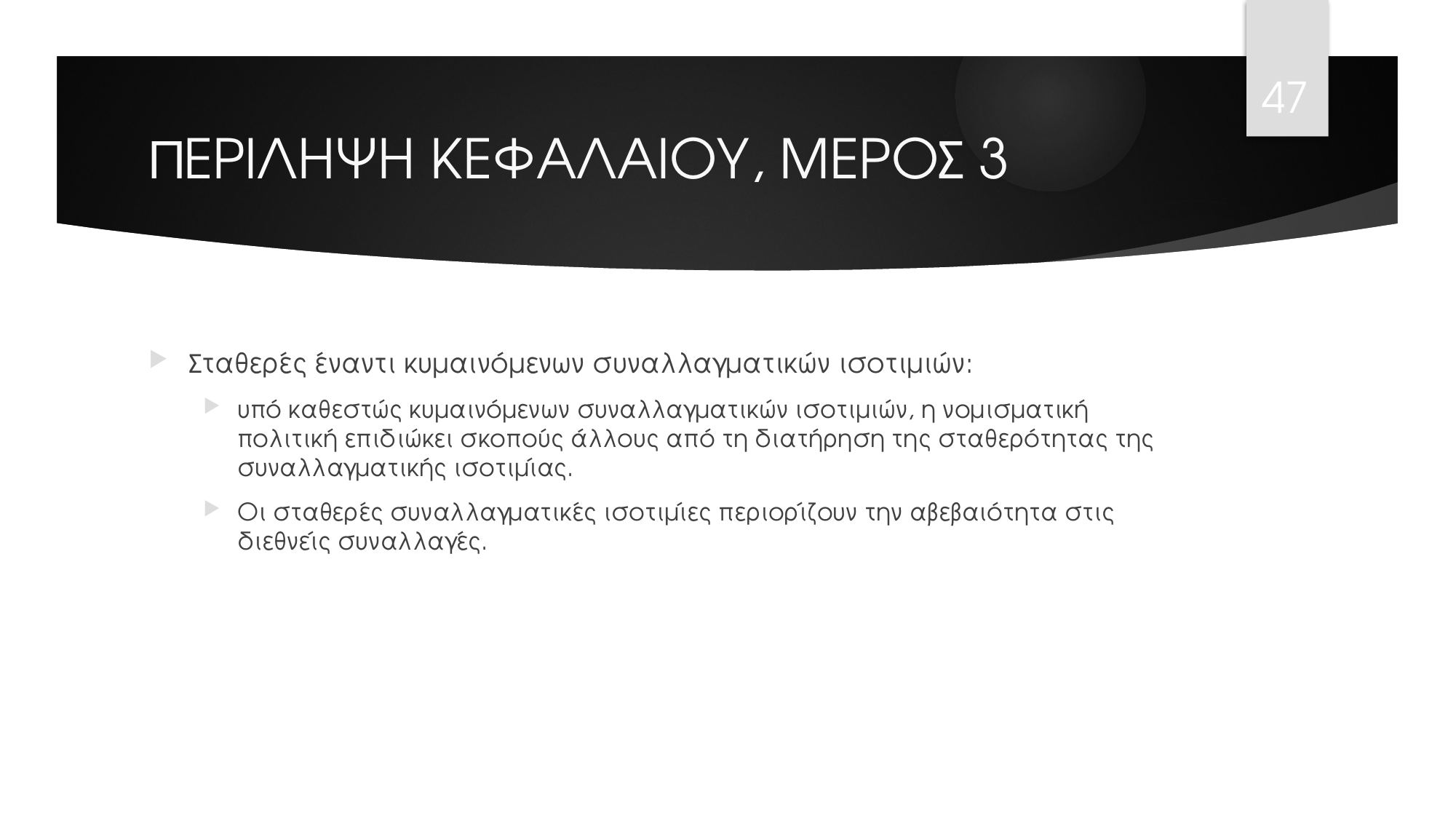

47
# ΠΕΡΙΛΗΨΗ ΚΕΦΑΛΑΙΟΥ, ΜΕΡΟΣ 3
Σταθερές έναντι κυμαινόμενων συναλλαγματικών ισοτιμιών:
υπό καθεστώς κυμαινόμενων συναλλαγματικών ισοτιμιών, η νομισματική πολιτική επιδιώκει σκοπούς άλλους από τη διατήρηση της σταθερότητας της συναλλαγματικής ισοτιμίας.
Οι σταθερές συναλλαγματικές ισοτιμίες περιορίζουν την αβεβαιότητα στις διεθνείς συναλλαγές.